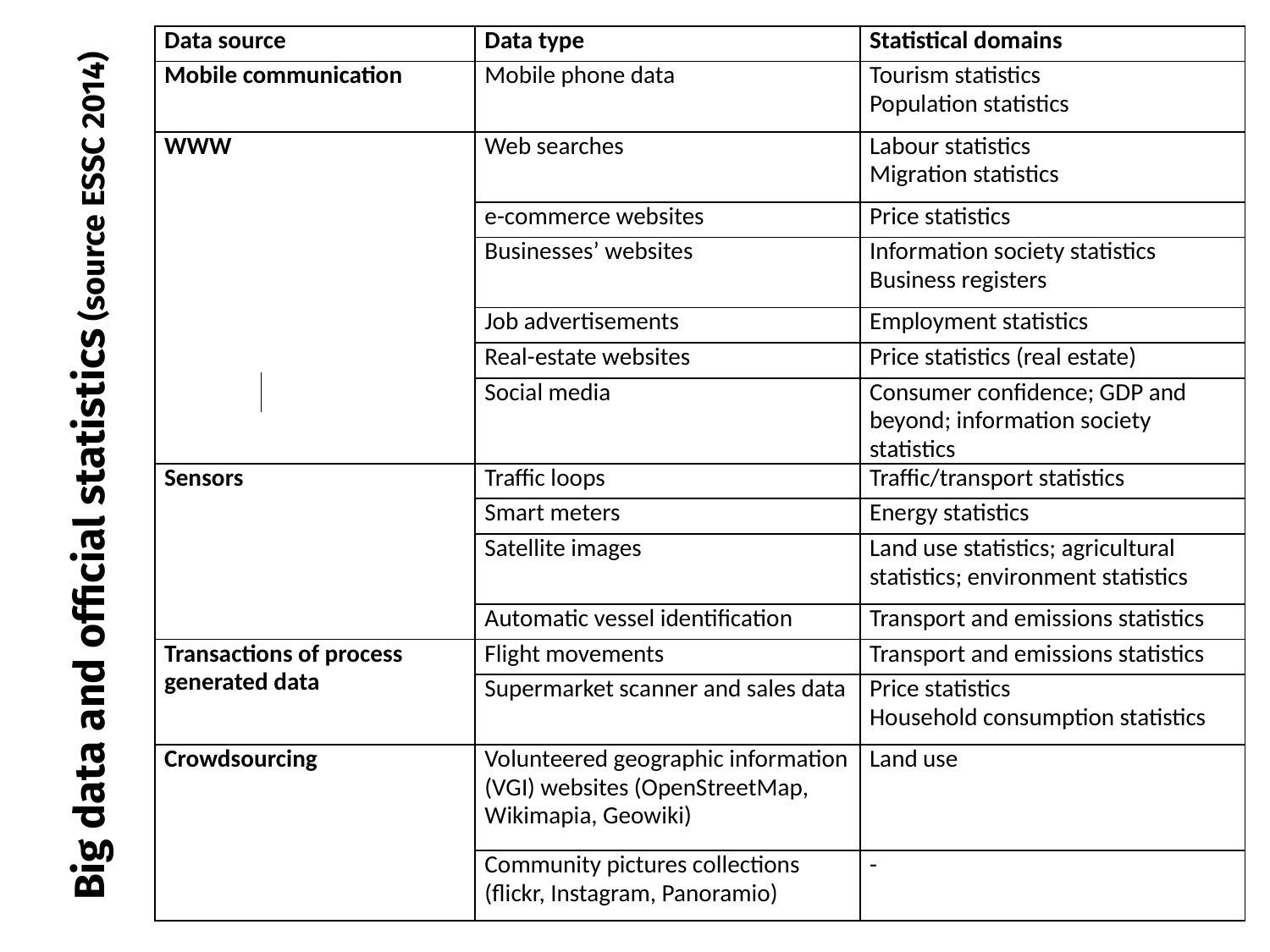

| Data source | Data type | Statistical domains |
| --- | --- | --- |
| Mobile communication | Mobile phone data | Tourism statistics Population statistics |
| WWW | Web searches | Labour statistics Migration statistics |
|  | e-commerce websites | Price statistics |
|  | Businesses’ websites | Information society statistics Business registers |
|  | Job advertisements | Employment statistics |
|  | Real-estate websites | Price statistics (real estate) |
|  | Social media | Consumer confidence; GDP and beyond; information society statistics |
| Sensors | Traffic loops | Traffic/transport statistics |
|  | Smart meters | Energy statistics |
|  | Satellite images | Land use statistics; agricultural statistics; environment statistics |
|  | Automatic vessel identification | Transport and emissions statistics |
| Transactions of process generated data | Flight movements | Transport and emissions statistics |
|  | Supermarket scanner and sales data | Price statistics Household consumption statistics |
| Crowdsourcing | Volunteered geographic information (VGI) websites (OpenStreetMap, Wikimapia, Geowiki) | Land use |
|  | Community pictures collections (flickr, Instagram, Panoramio) | - |
# Big data and official statistics (source ESSC 2014)